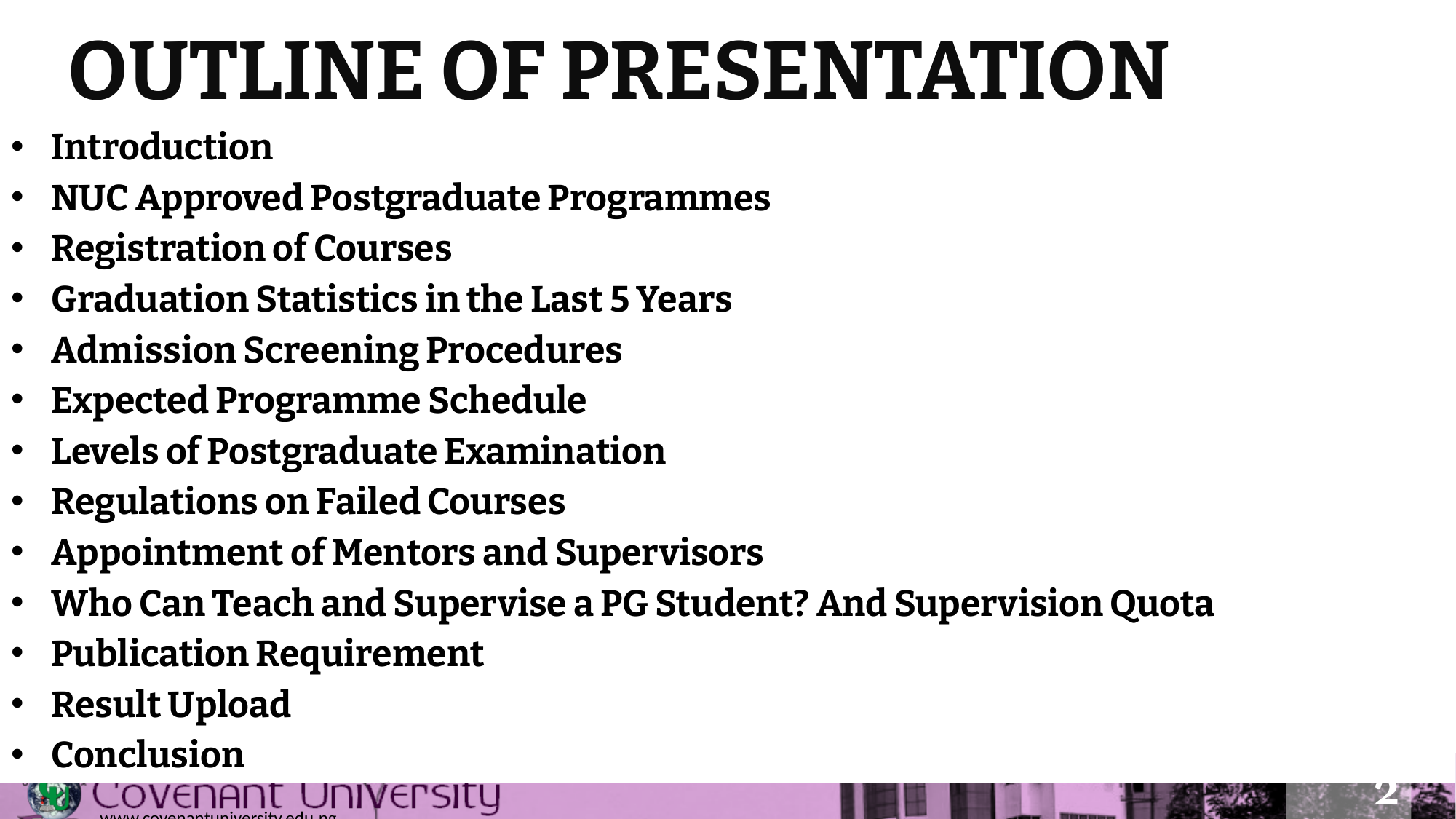

# OUTLINE OF PRESENTATION
Introduction
NUC Approved Postgraduate Programmes
Registration of Courses
Graduation Statistics in the Last 5 Years
Admission Screening Procedures
Expected Programme Schedule
Levels of Postgraduate Examination
Regulations on Failed Courses
Appointment of Mentors and Supervisors
Who Can Teach and Supervise a PG Student? And Supervision Quota
Publication Requirement
Result Upload
Conclusion